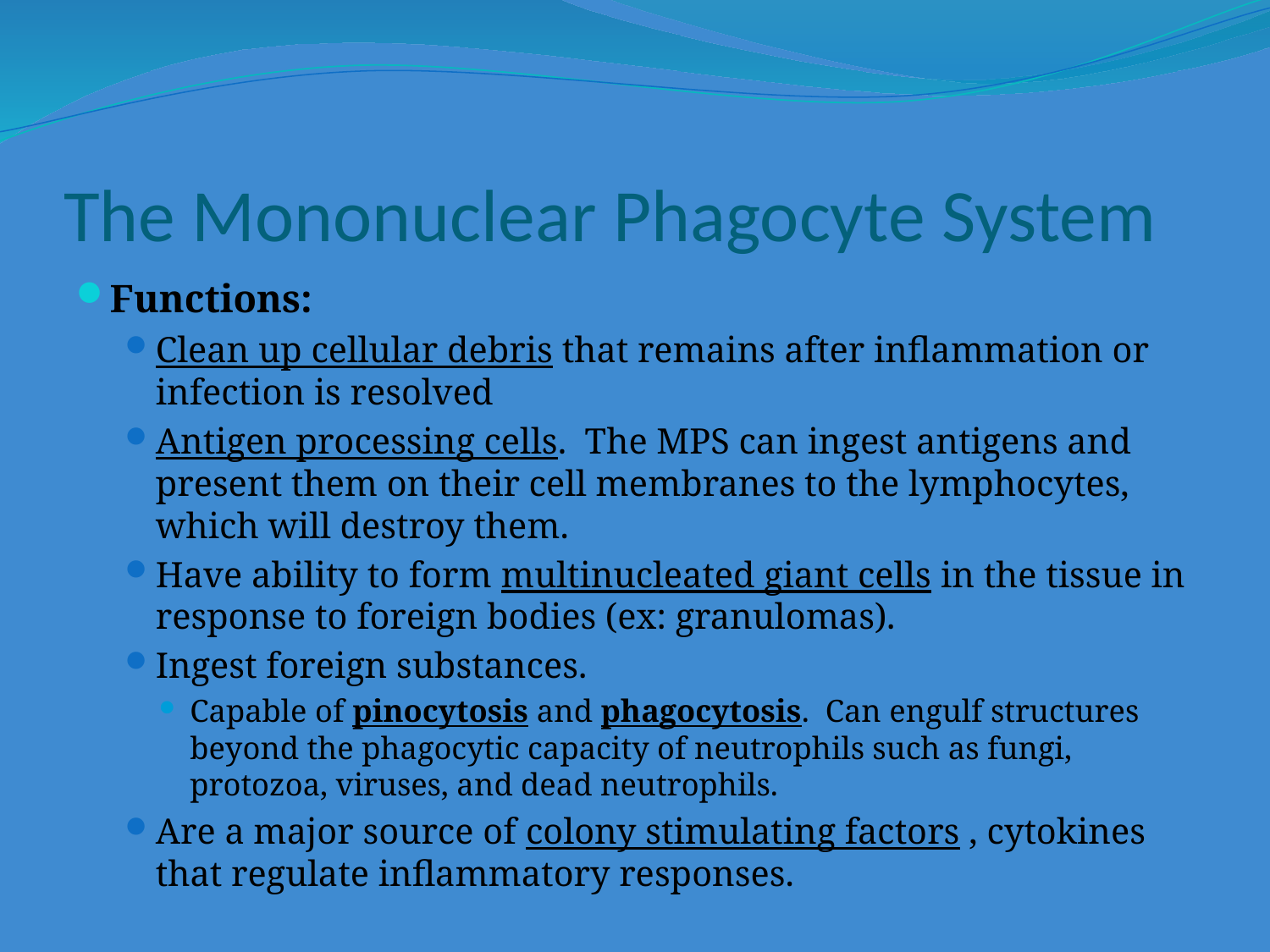

# The Mononuclear Phagocyte System
Functions:
Clean up cellular debris that remains after inflammation or infection is resolved
Antigen processing cells.  The MPS can ingest antigens and present them on their cell membranes to the lymphocytes, which will destroy them.
Have ability to form multinucleated giant cells in the tissue in response to foreign bodies (ex: granulomas).
Ingest foreign substances.
Capable of pinocytosis and phagocytosis.  Can engulf structures beyond the phagocytic capacity of neutrophils such as fungi, protozoa, viruses, and dead neutrophils.
Are a major source of colony stimulating factors , cytokines that regulate inflammatory responses.